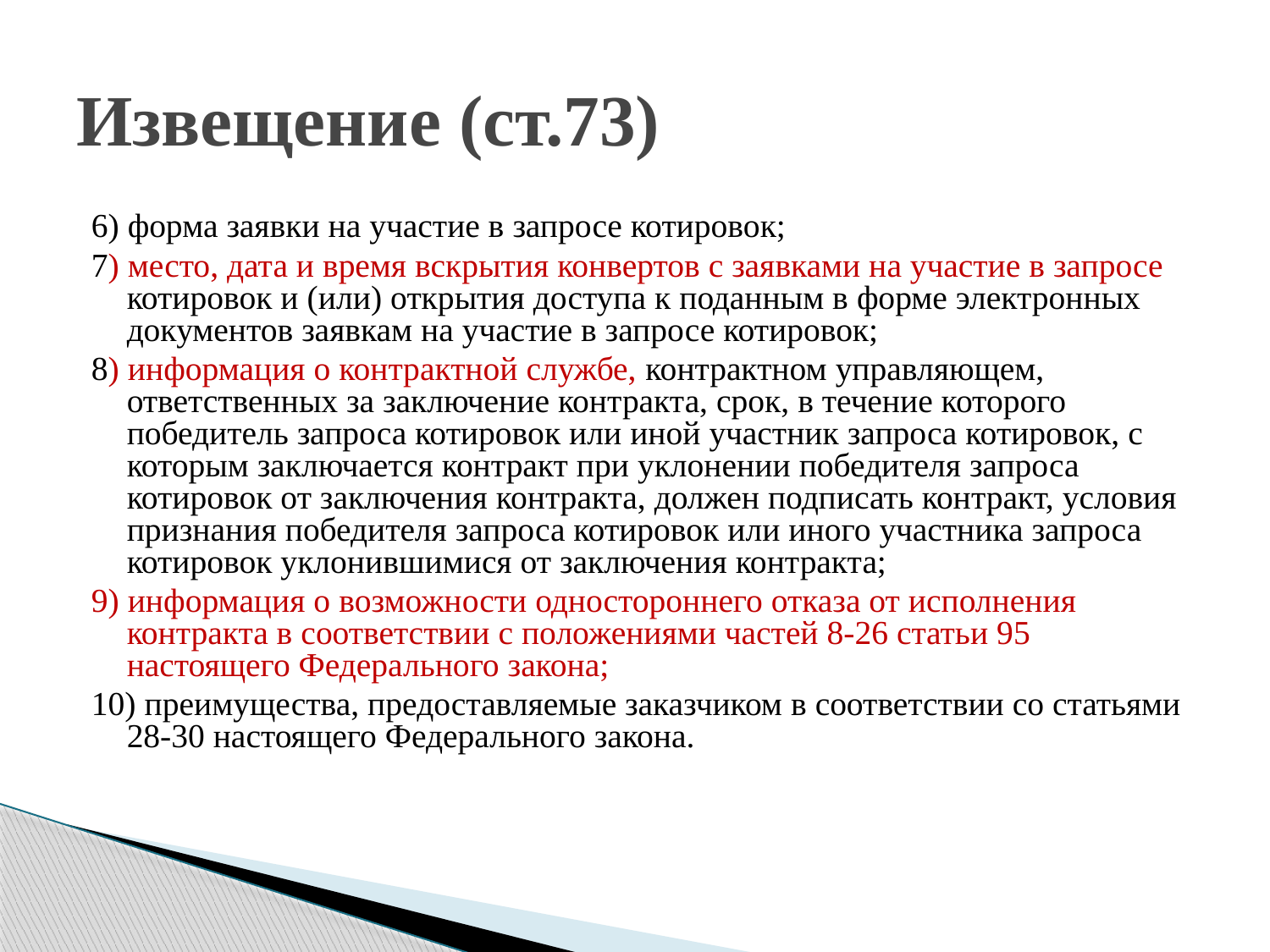

# Извещение (ст.73)
6) форма заявки на участие в запросе котировок;
7) место, дата и время вскрытия конвертов с заявками на участие в запросе котировок и (или) открытия доступа к поданным в форме электронных документов заявкам на участие в запросе котировок;
8) информация о контрактной службе, контрактном управляющем, ответственных за заключение контракта, срок, в течение которого победитель запроса котировок или иной участник запроса котировок, с которым заключается контракт при уклонении победителя запроса котировок от заключения контракта, должен подписать контракт, условия признания победителя запроса котировок или иного участника запроса котировок уклонившимися от заключения контракта;
9) информация о возможности одностороннего отказа от исполнения контракта в соответствии с положениями частей 8-26 статьи 95 настоящего Федерального закона;
10) преимущества, предоставляемые заказчиком в соответствии со статьями 28-30 настоящего Федерального закона.